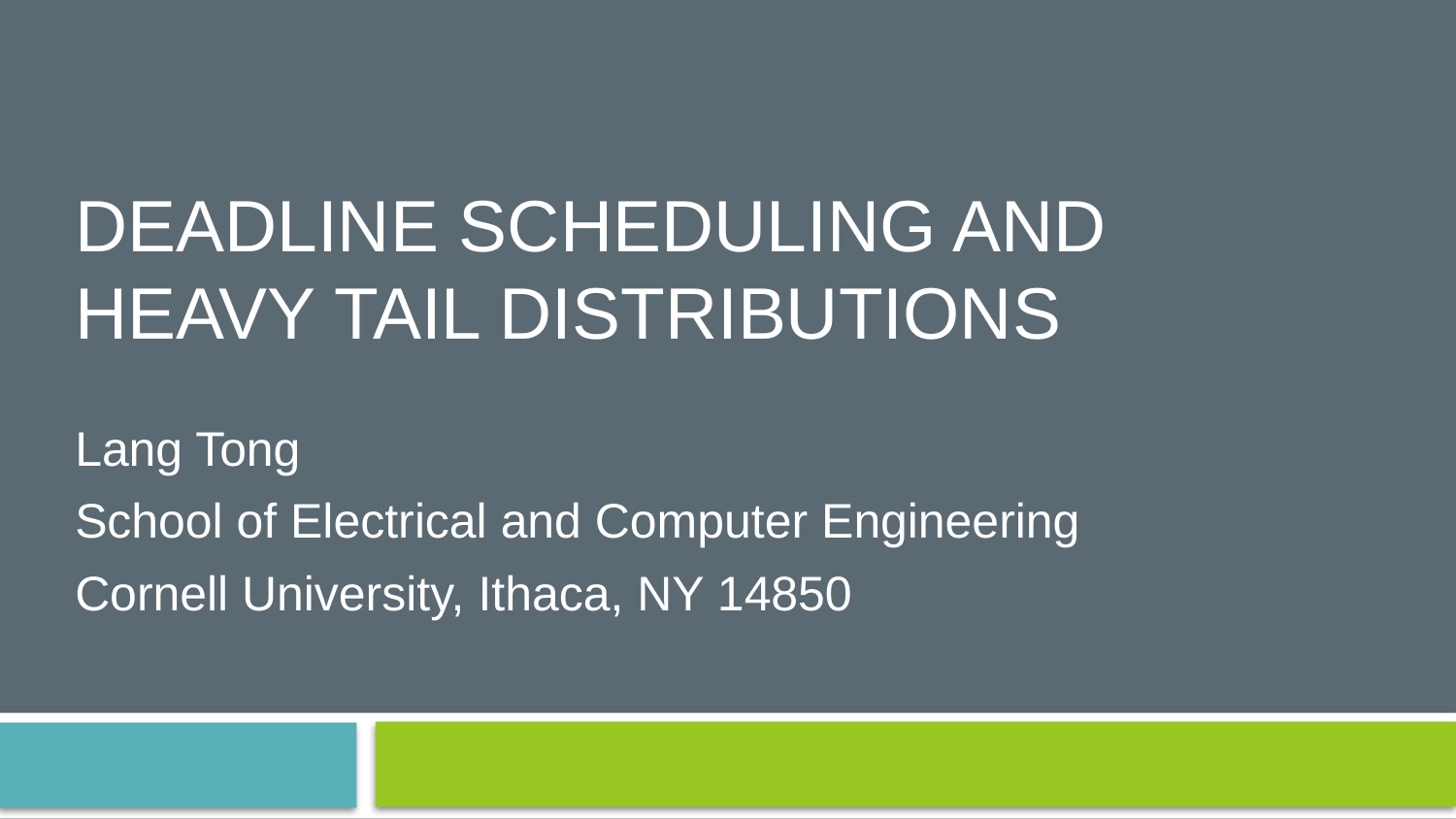

# Deadline Scheduling and Heavy tail distributionS
Lang Tong
School of Electrical and Computer Engineering
Cornell University, Ithaca, NY 14850